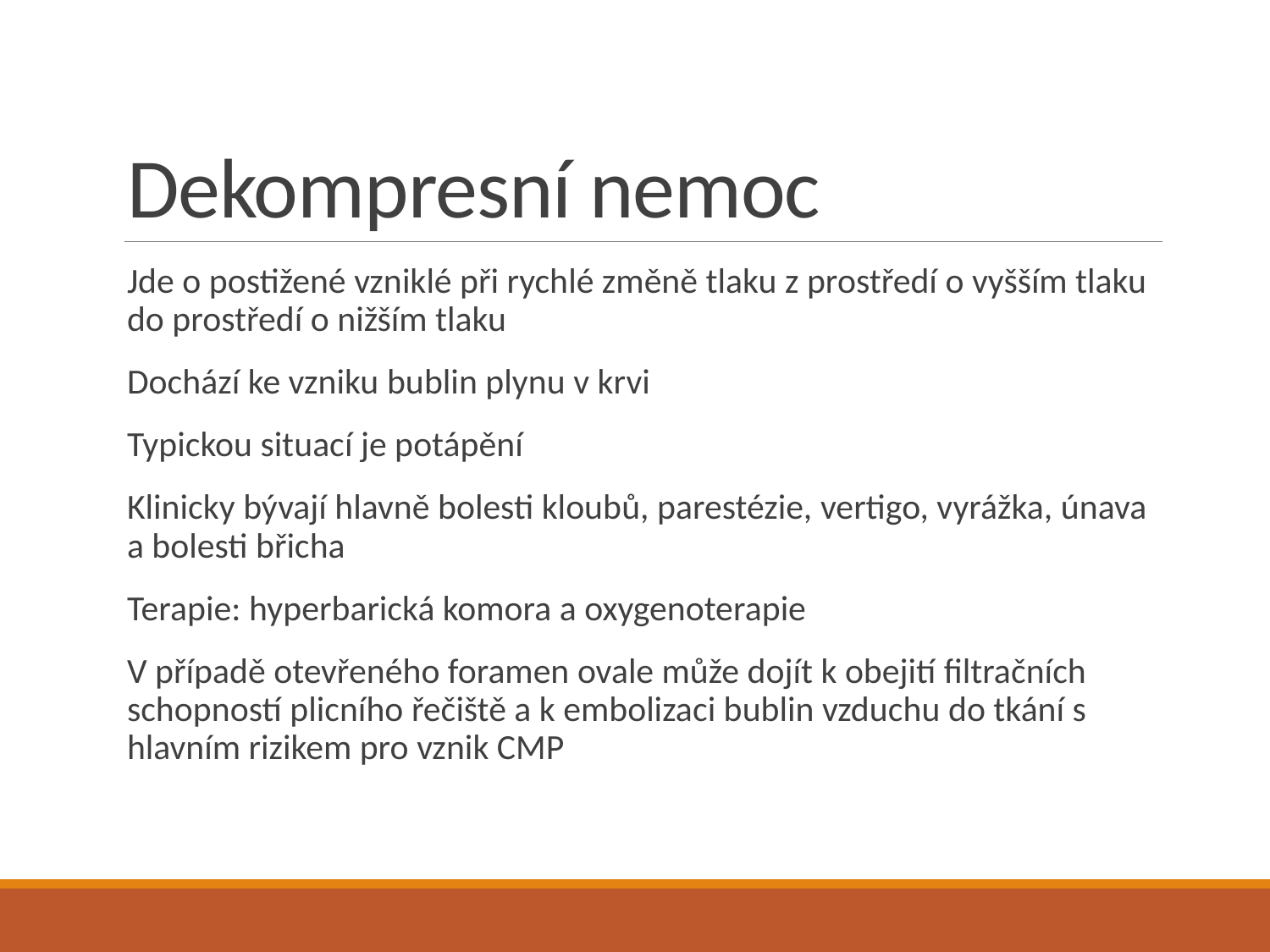

# Dekompresní nemoc
Jde o postižené vzniklé při rychlé změně tlaku z prostředí o vyšším tlaku do prostředí o nižším tlaku
Dochází ke vzniku bublin plynu v krvi
Typickou situací je potápění
Klinicky bývají hlavně bolesti kloubů, parestézie, vertigo, vyrážka, únava a bolesti břicha
Terapie: hyperbarická komora a oxygenoterapie
V případě otevřeného foramen ovale může dojít k obejití filtračních schopností plicního řečiště a k embolizaci bublin vzduchu do tkání s hlavním rizikem pro vznik CMP